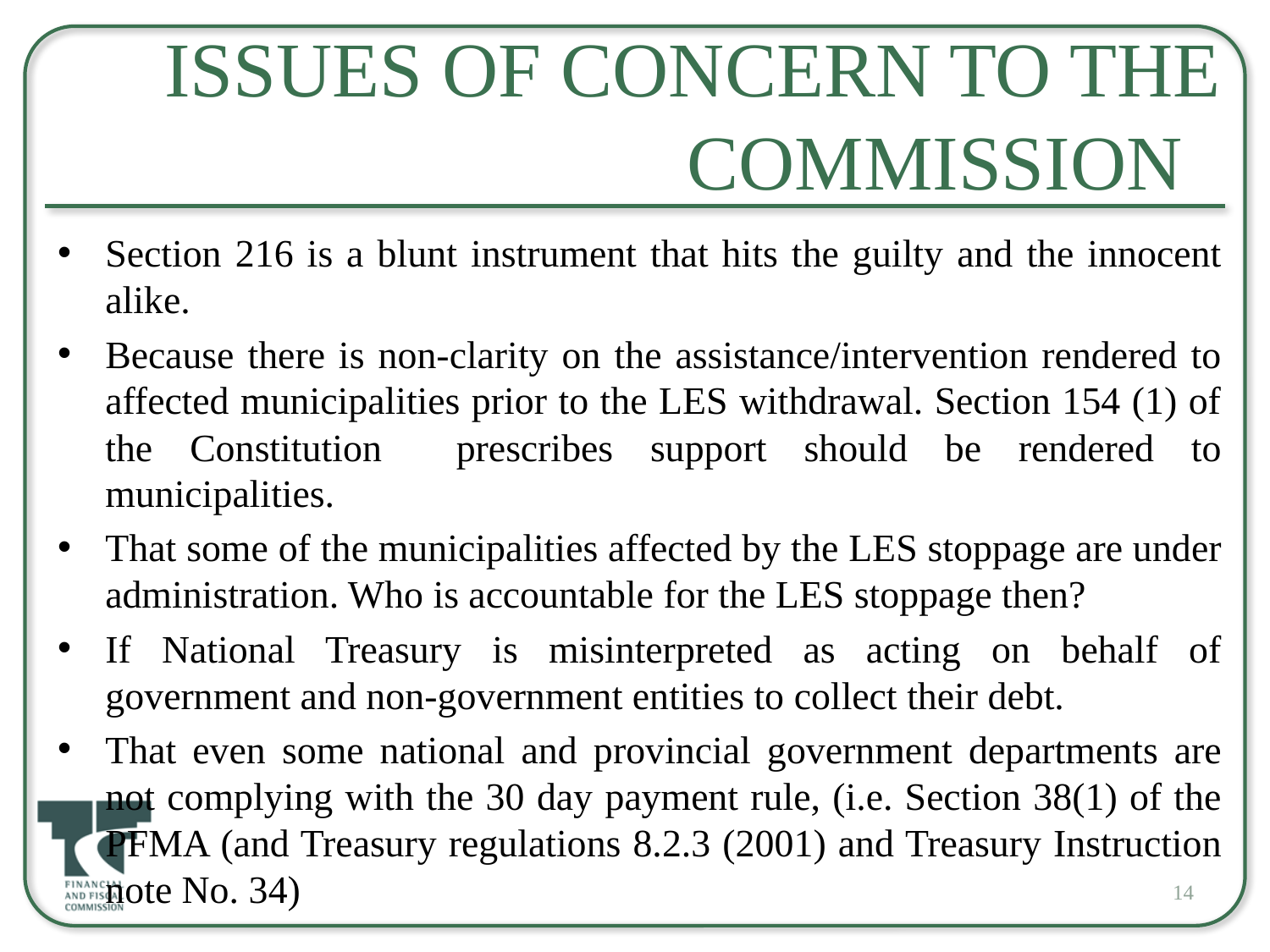

# Issues of Concern to the Commission
Section 216 is a blunt instrument that hits the guilty and the innocent alike.
Because there is non-clarity on the assistance/intervention rendered to affected municipalities prior to the LES withdrawal. Section 154 (1) of the Constitution  prescribes support should be rendered to municipalities.
That some of the municipalities affected by the LES stoppage are under administration. Who is accountable for the LES stoppage then?
If National Treasury is misinterpreted as acting on behalf of government and non-government entities to collect their debt.
That even some national and provincial government departments are not complying with the 30 day payment rule, (i.e. Section 38(1) of the PFMA (and Treasury regulations 8.2.3 (2001) and Treasury Instruction note No. 34)

14